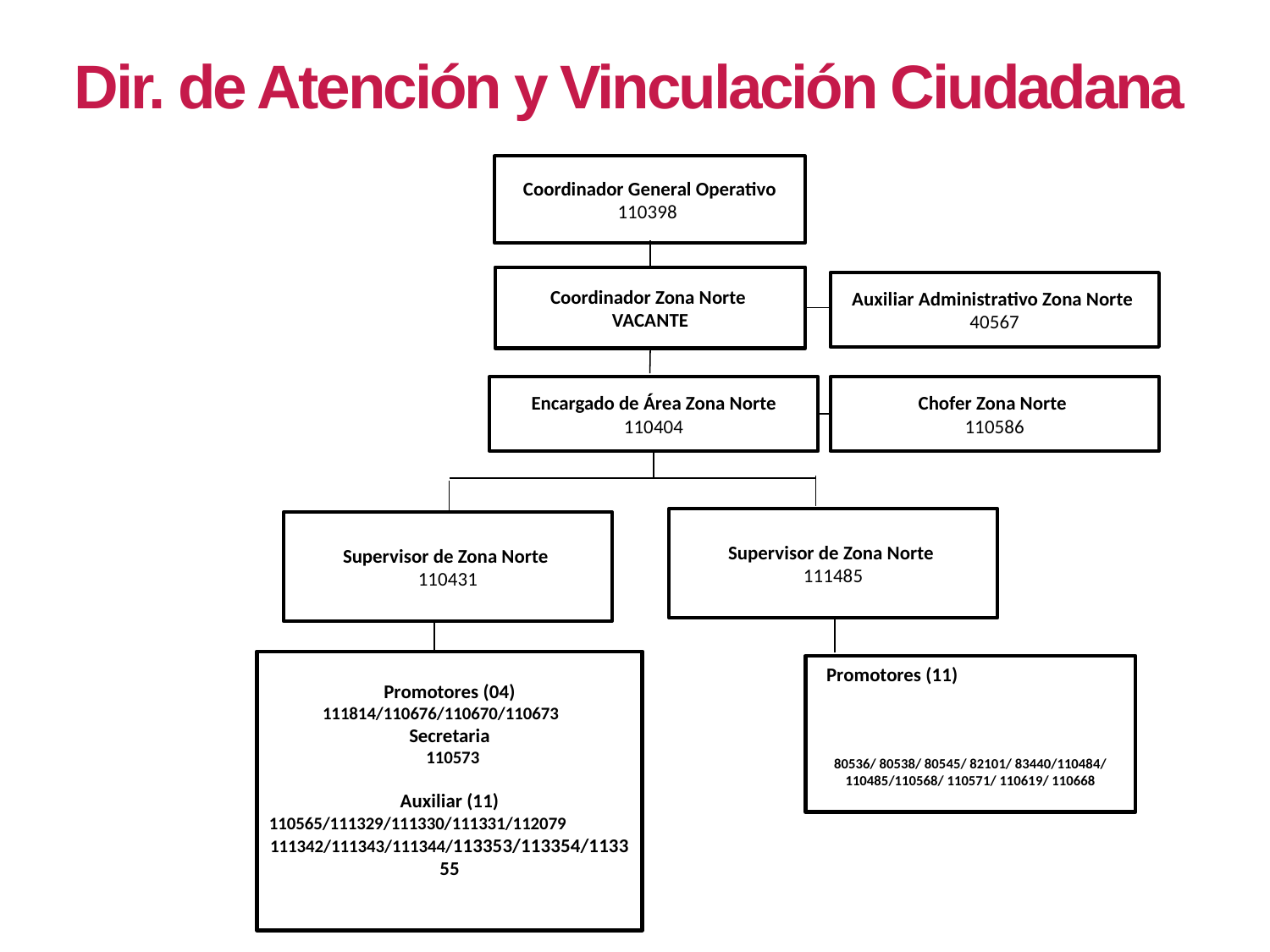

Dir. de Atención y Vinculación Ciudadana
Coordinador General Operativo 110398
Coordinador Zona Norte
VACANTE
Auxiliar Administrativo Zona Norte
40567
Encargado de Área Zona Norte 110404
Chofer Zona Norte
110586
Supervisor de Zona Norte
111485
Supervisor de Zona Norte
110431

Promotores (04)
111814/110676/110670/110673
Secretaria
                                       110573
Auxiliar (11)
110565/111329/111330/111331/112079
111342/111343/111344/113353/113354/113355

  Promotores (11)
80536/ 80538/ 80545/ 82101/ 83440/110484/ 110485/110568/ 110571/ 110619/ 110668